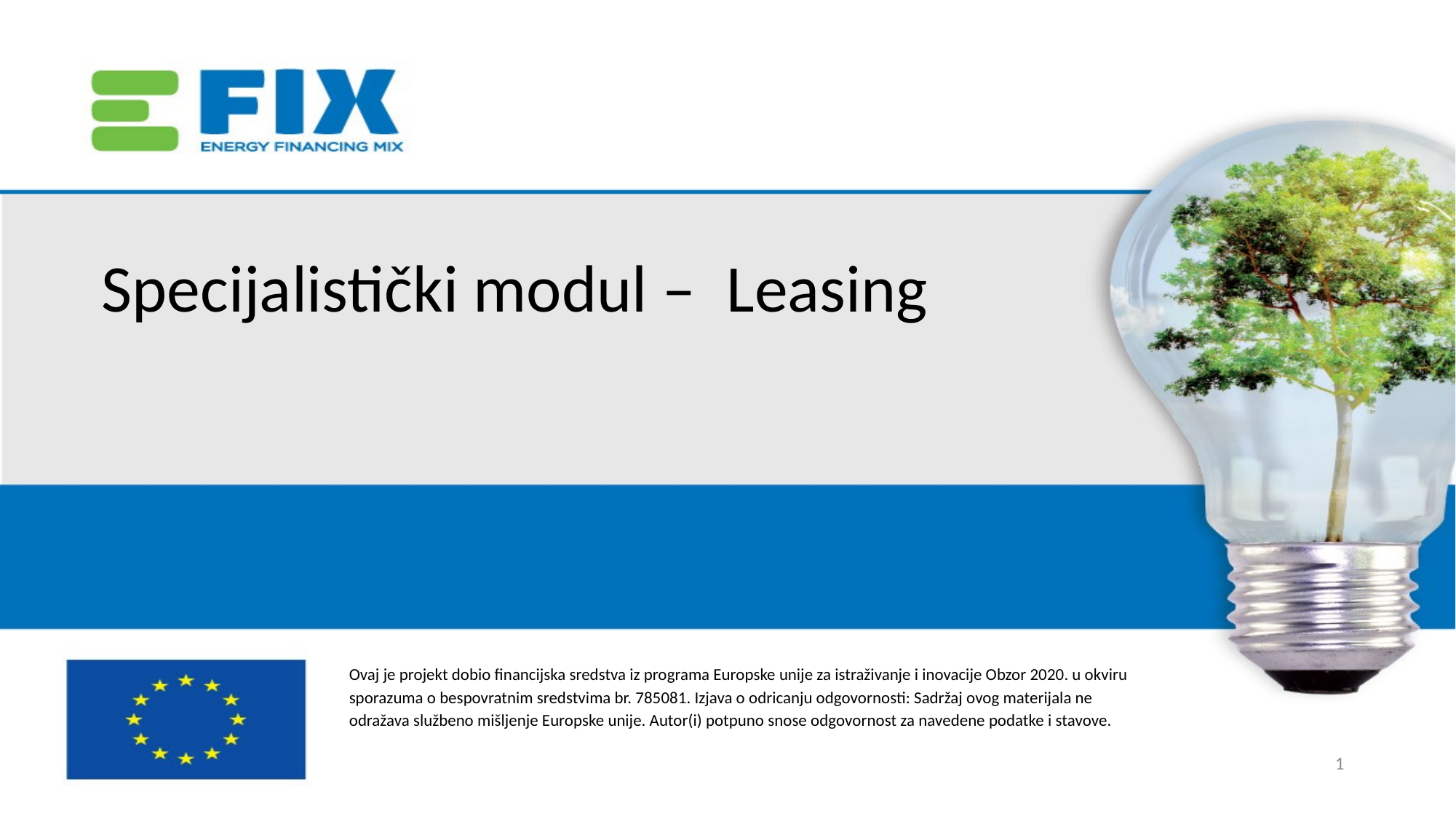

# Specijalistički modul –  Leasing

Ovaj je projekt dobio financijska sredstva iz programa Europske unije za istraživanje i inovacije Obzor 2020. u okviru sporazuma o bespovratnim sredstvima br. 785081. Izjava o odricanju odgovornosti: Sadržaj ovog materijala ne odražava službeno mišljenje Europske unije. Autor(i) potpuno snose odgovornost za navedene podatke i stavove.
1